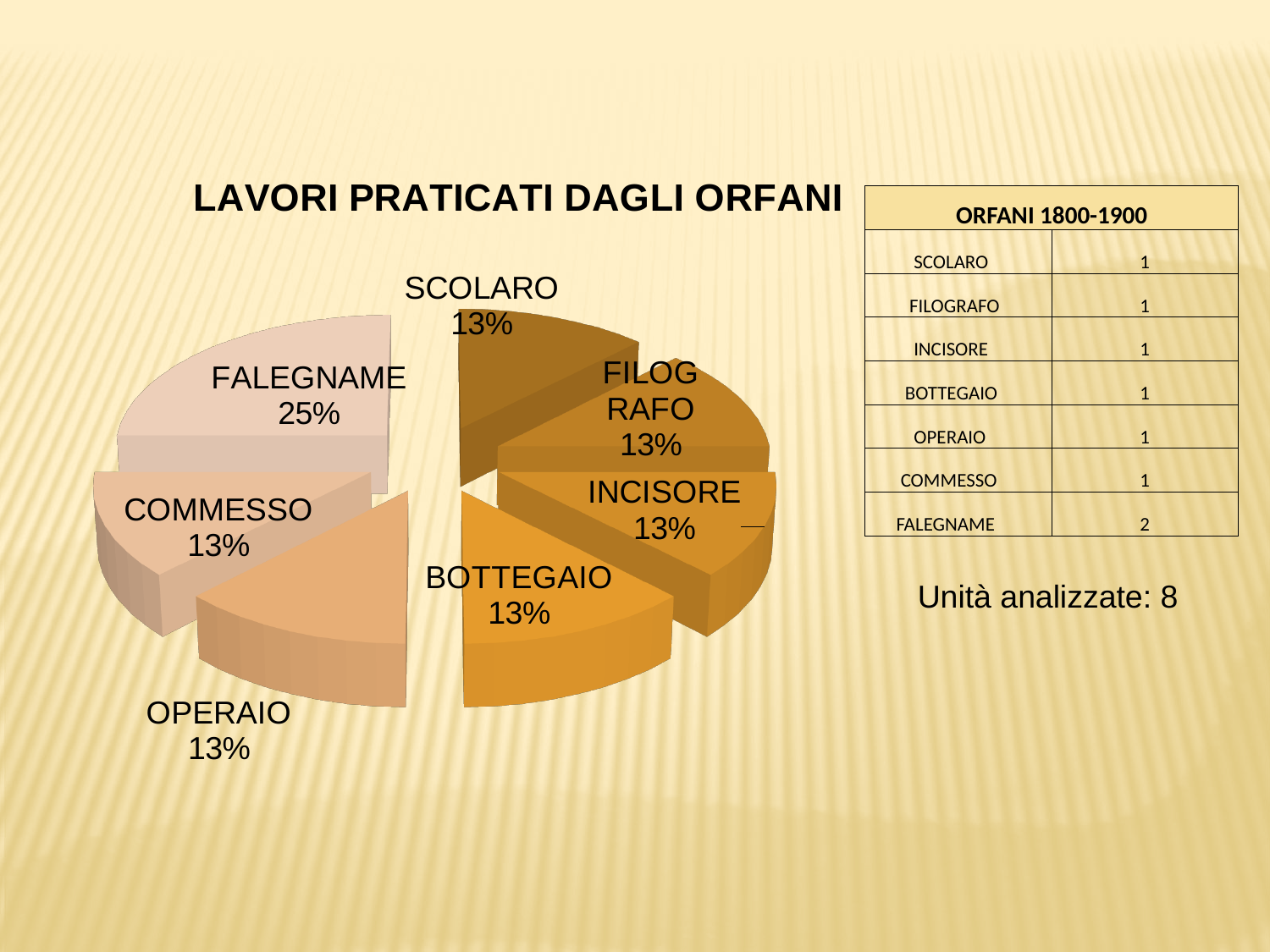

[unsupported chart]

| ORFANI 1800-1900 |  |
| --- | --- |
| SCOLARO | 1 |
| FILOGRAFO | 1 |
| INCISORE | 1 |
| BOTTEGAIO | 1 |
| OPERAIO | 1 |
| COMMESSO | 1 |
| FALEGNAME | 2 |
Unità analizzate: 8